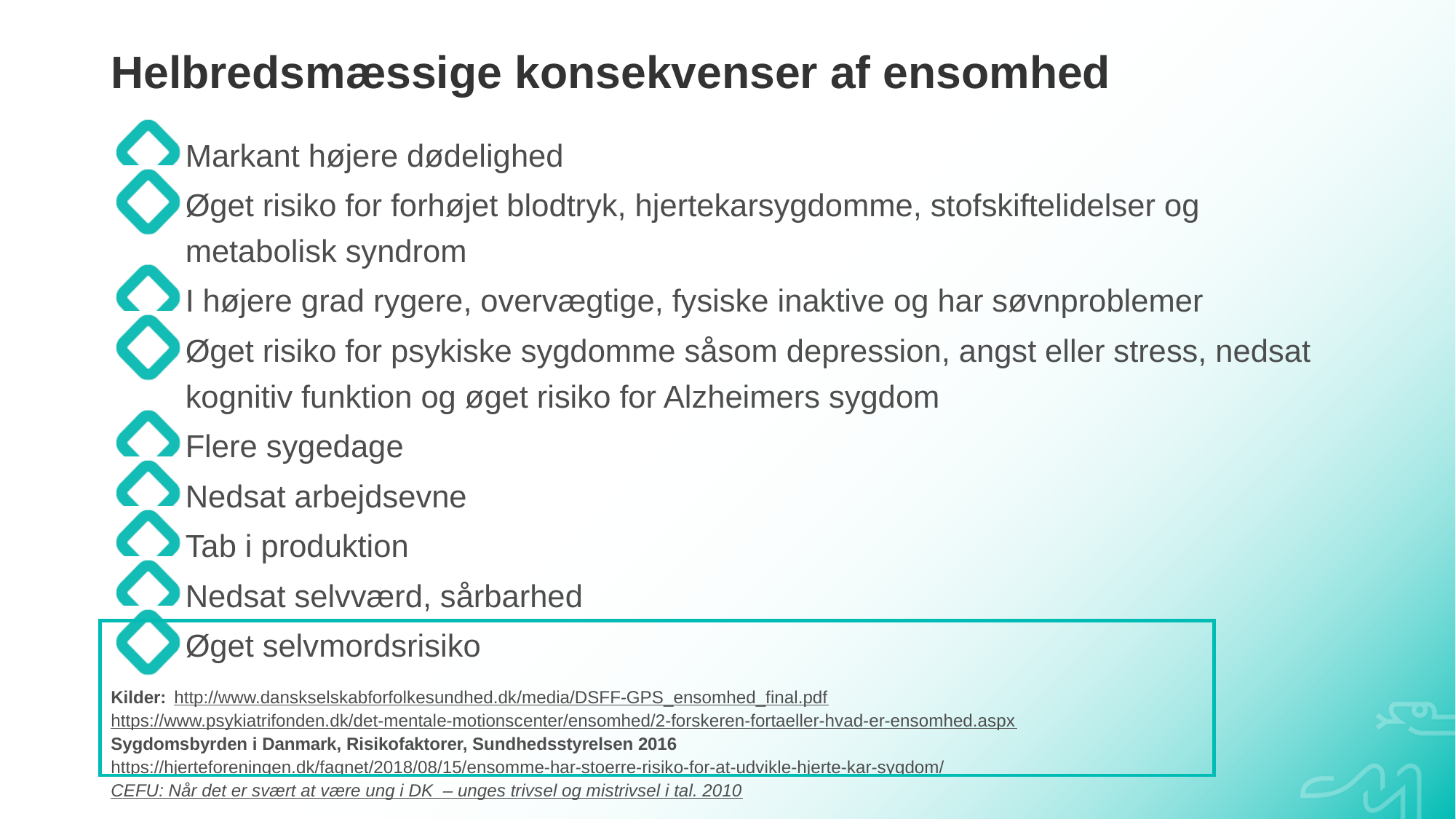

# Helbredsmæssige konsekvenser af ensomhed
Markant højere dødelighed
Øget risiko for forhøjet blodtryk, hjertekarsygdomme, stofskiftelidelser og metabolisk syndrom
I højere grad rygere, overvægtige, fysiske inaktive og har søvnproblemer
Øget risiko for psykiske sygdomme såsom depression, angst eller stress, nedsat kognitiv funktion og øget risiko for Alzheimers sygdom
Flere sygedage
Nedsat arbejdsevne
Tab i produktion
Nedsat selvværd, sårbarhed
Øget selvmordsrisiko

Kilder:	http://www.danskselskabforfolkesundhed.dk/media/DSFF-GPS_ensomhed_final.pdf
https://www.psykiatrifonden.dk/det-mentale-motionscenter/ensomhed/2-forskeren-fortaeller-hvad-er-ensomhed.aspx
Sygdomsbyrden i Danmark, Risikofaktorer, Sundhedsstyrelsen 2016
https://hjerteforeningen.dk/fagnet/2018/08/15/ensomme-har-stoerre-risiko-for-at-udvikle-hjerte-kar-sygdom/
CEFU: Når det er svært at være ung i DK  – unges trivsel og mistrivsel i tal. 2010